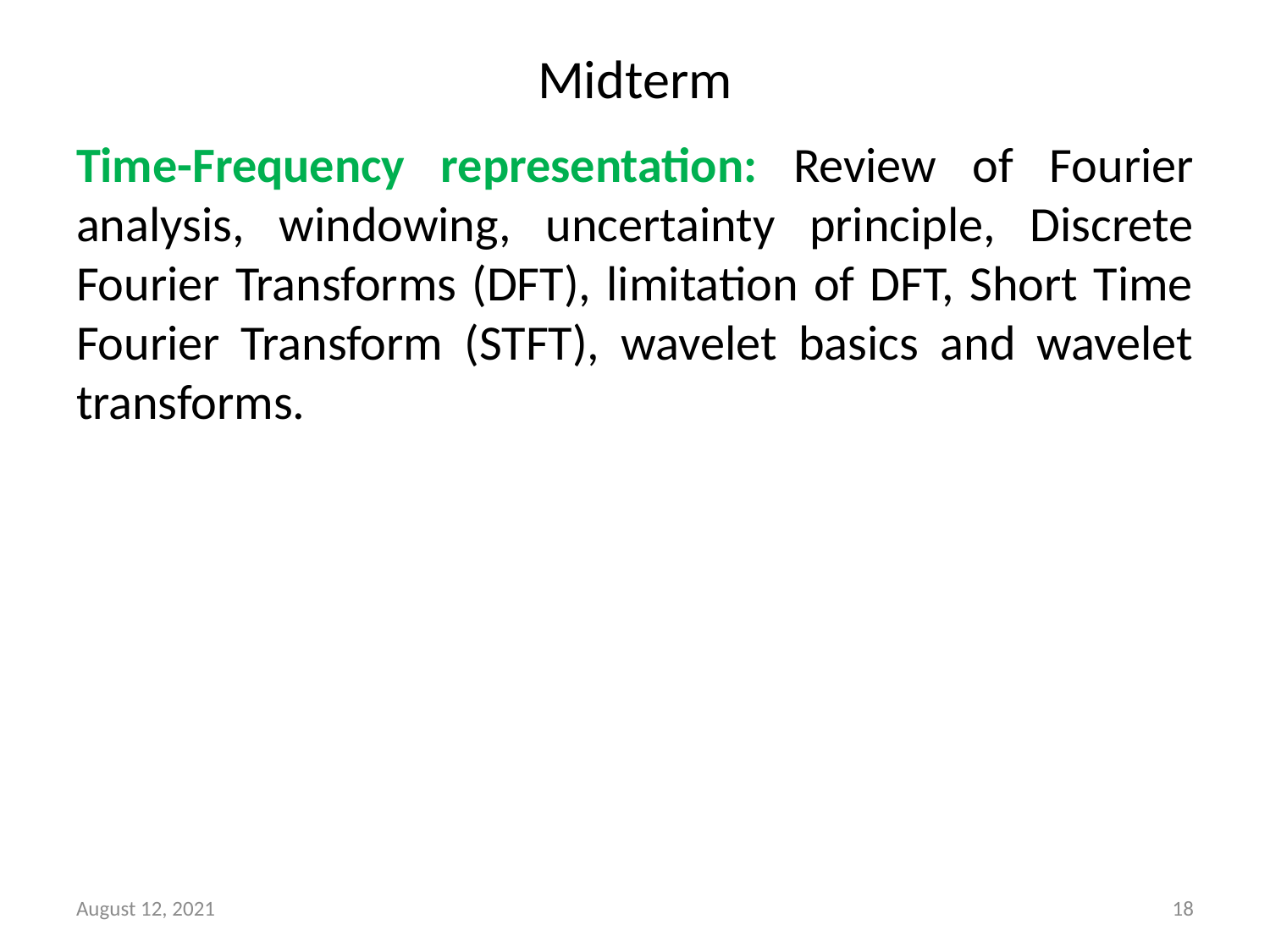

# Midterm
Time-Frequency representation: Review of Fourier analysis, windowing, uncertainty principle, Discrete Fourier Transforms (DFT), limitation of DFT, Short Time Fourier Transform (STFT), wavelet basics and wavelet transforms.

August 12, 2021
18